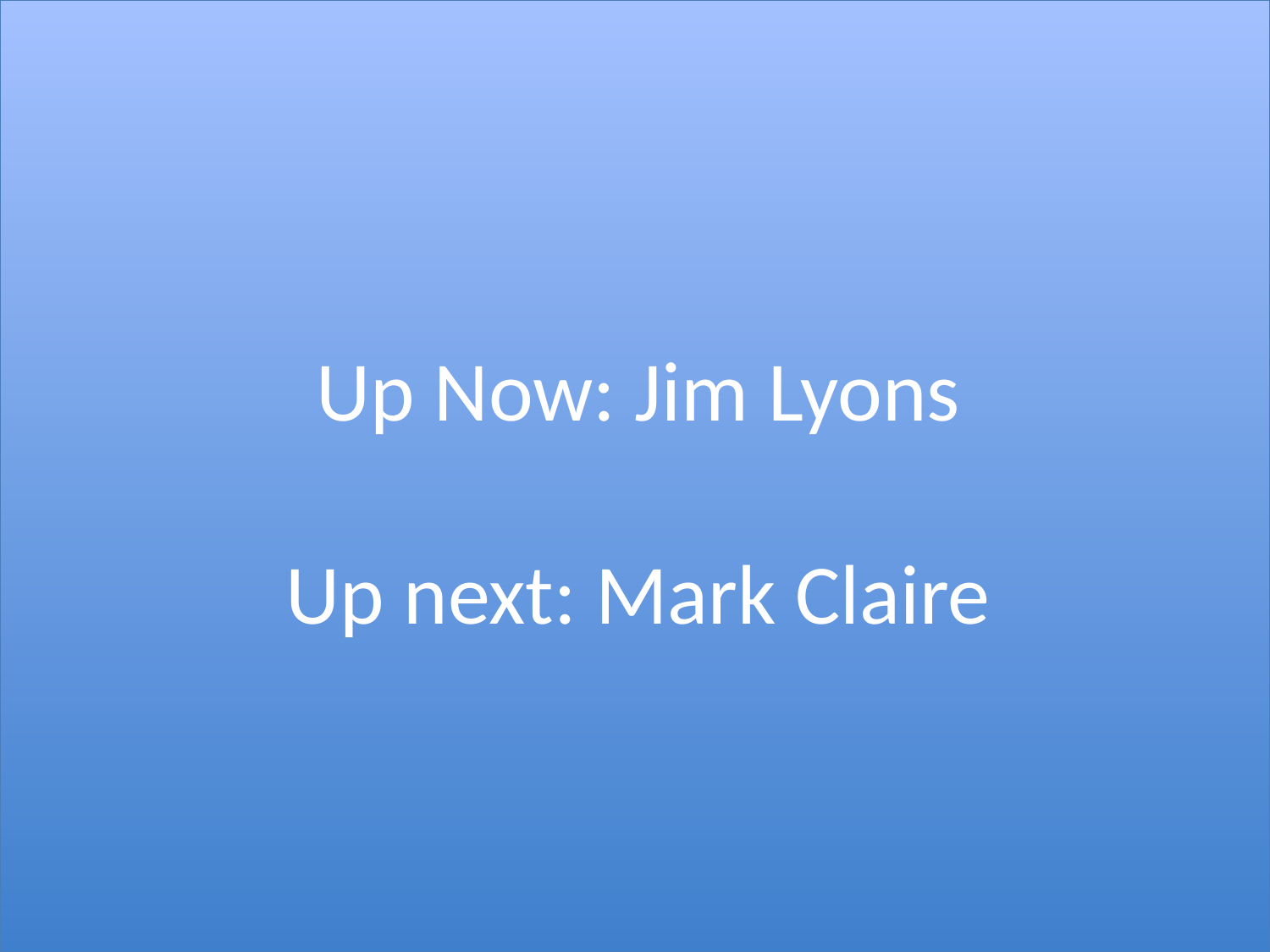

Up Now: Jim Lyons

Up next: Mark Claire